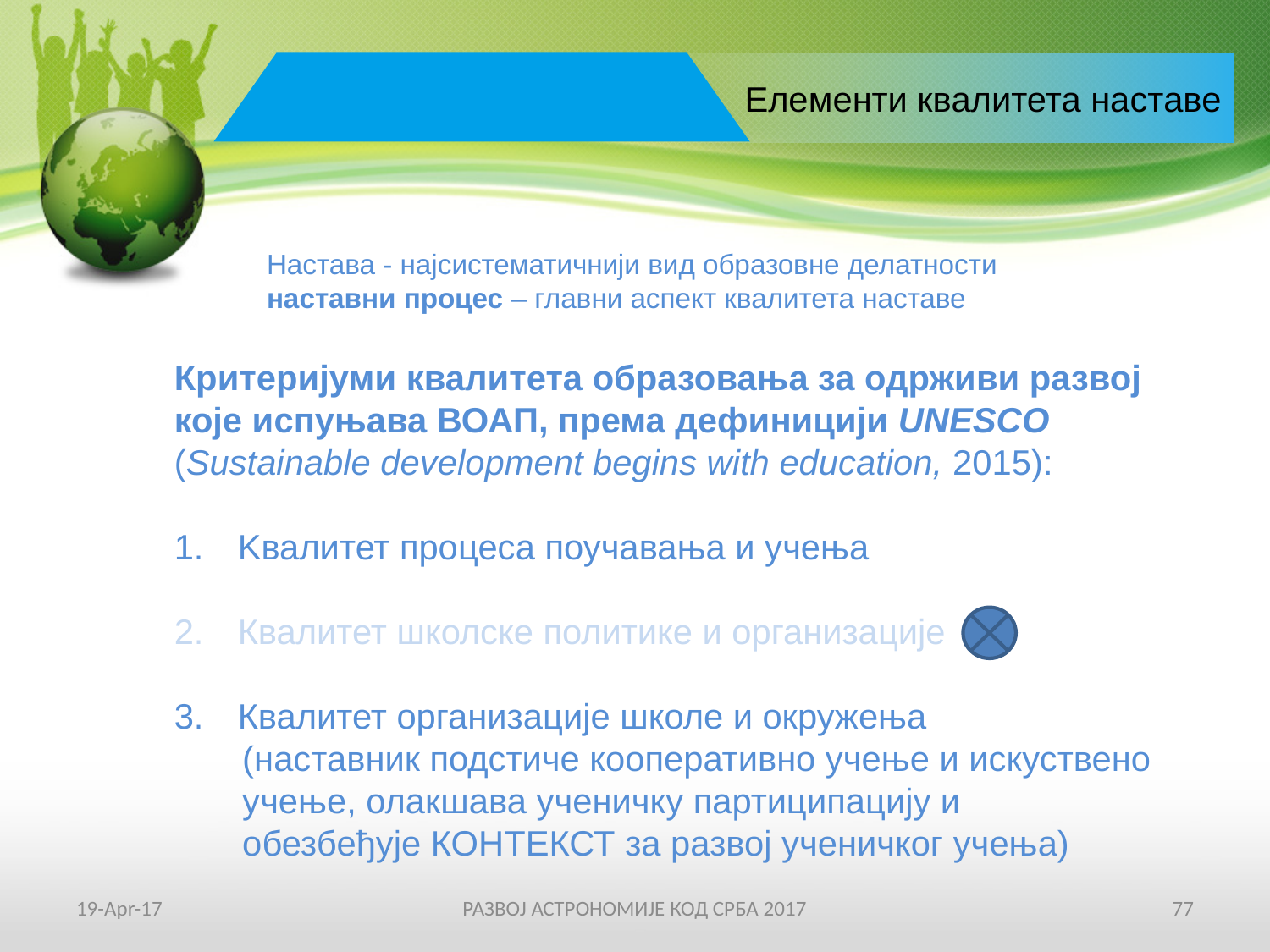

Елементи квалитета наставе
Настава - најсистематичнији вид образовне делатности
наставни процес – главни аспект квалитета наставе
Критеријуми квалитета образовања за одрживи развој
које испуњава ВОАП, према дефиницији UNESCO
(Sustainable development begins with education, 2015):

Kвалитет процеса поучавања и учења

Квалитет школске политике и организације

Квалитет организације школе и окружења
       (наставник подстиче кооперативно учење и искуствено
       учење, олакшава ученичку партиципацију и
       обезбеђује КОНТЕКСТ за развој ученичког учења)

19-Apr-17
РАЗВОЈ АСТРОНОМИЈЕ КОД СРБА 2017
77